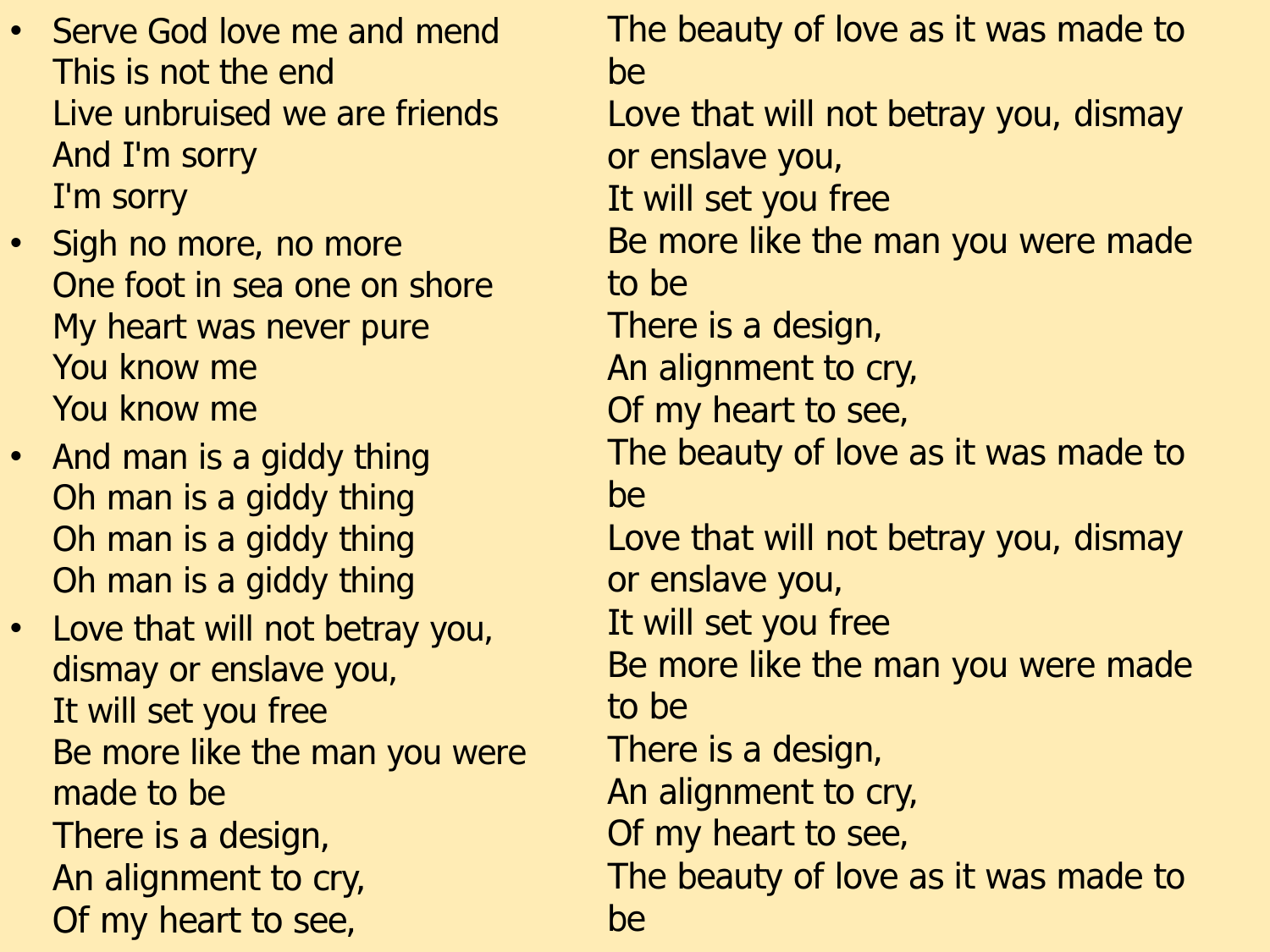

The beauty of love as it was made to be
Love that will not betray you, dismay or enslave you,
It will set you free
Be more like the man you were made to be
There is a design,
An alignment to cry,
Of my heart to see,
The beauty of love as it was made to be
Love that will not betray you, dismay or enslave you,
It will set you free
Be more like the man you were made to be
There is a design,
An alignment to cry,
Of my heart to see,
The beauty of love as it was made to be
Serve God love me and mend
This is not the end
Live unbruised we are friends
And I'm sorry
I'm sorry
Sigh no more, no more
One foot in sea one on shore
My heart was never pure
You know me
You know me
And man is a giddy thing
Oh man is a giddy thing
Oh man is a giddy thing
Oh man is a giddy thing
Love that will not betray you, dismay or enslave you,
It will set you free
Be more like the man you were made to be
There is a design,
An alignment to cry,
Of my heart to see,